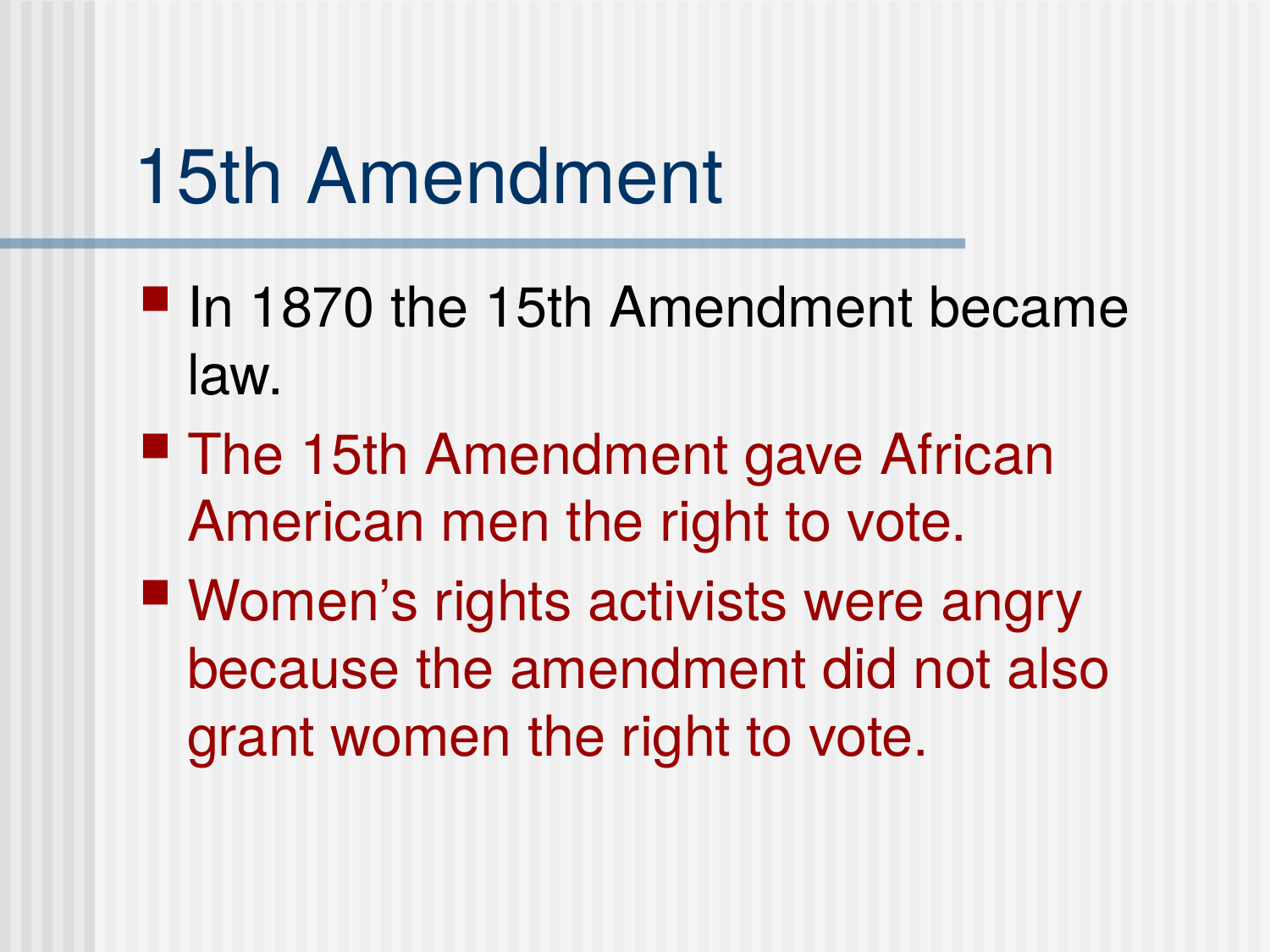

# 15th Amendment
In 1870 the 15th Amendment became law.
The 15th Amendment gave African American men the right to vote.
Women’s rights activists were angry because the amendment did not also grant women the right to vote.